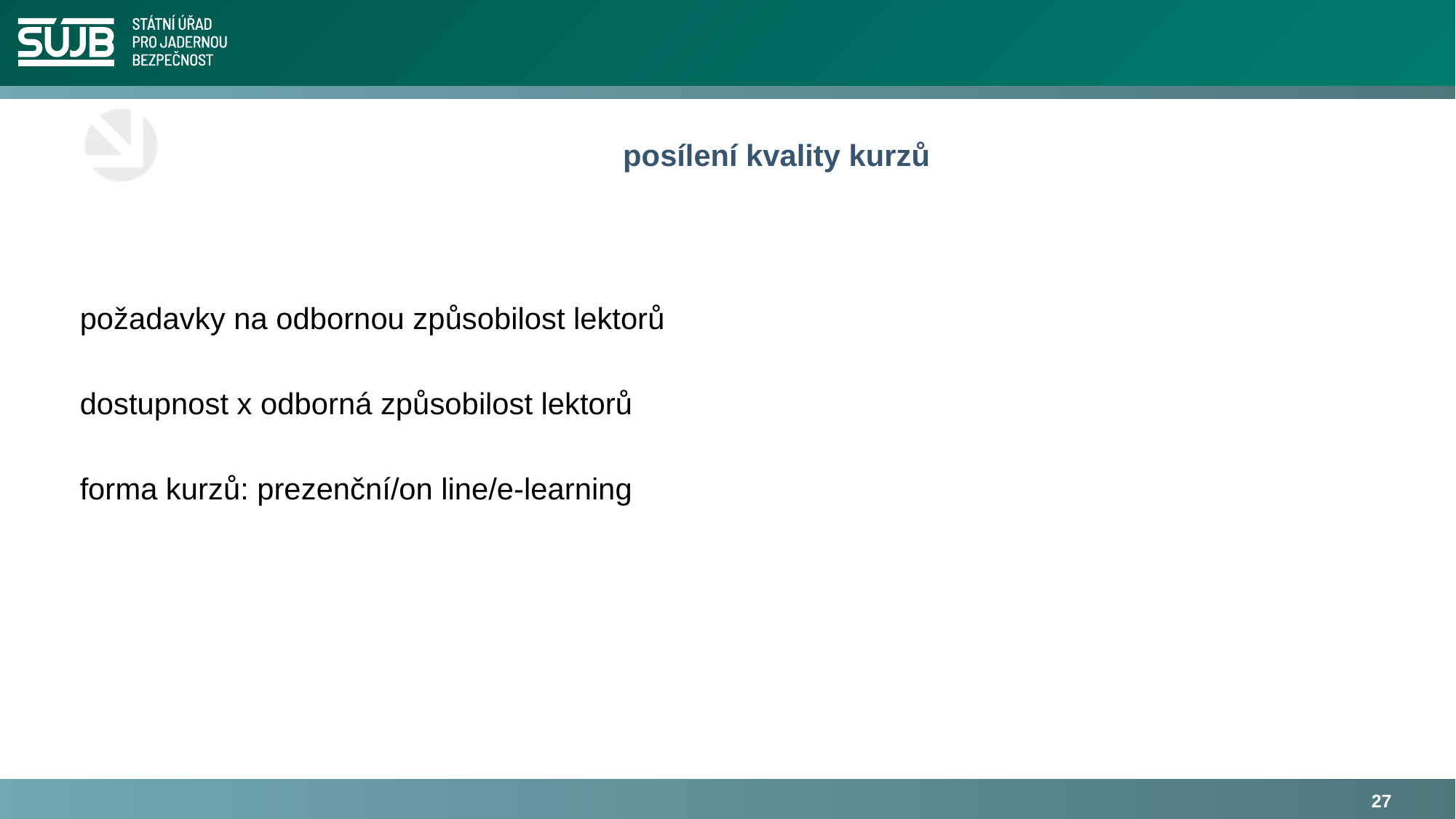

# posílení kvality kurzů

požadavky na odbornou způsobilost lektorů

dostupnost x odborná způsobilost lektorů

forma kurzů: prezenční/on line/e-learning

27